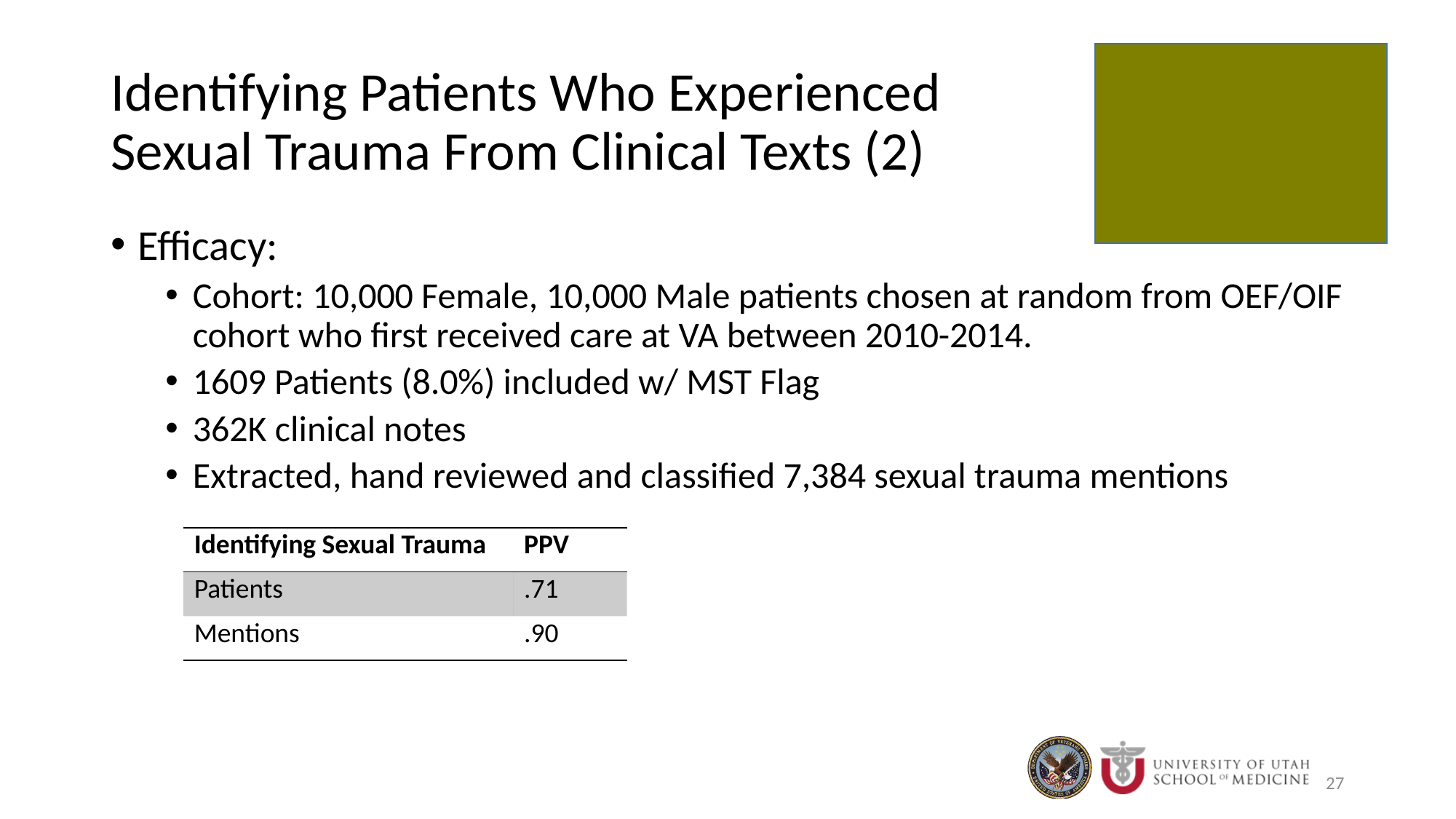

# Identifying Patients Who Experienced Sexual Trauma From Clinical Texts (2)

Efficacy:
Cohort: 10,000 Female, 10,000 Male patients chosen at random from OEF/OIF cohort who first received care at VA between 2010-2014.
1609 Patients (8.0%) included w/ MST Flag
362K clinical notes
Extracted, hand reviewed and classified 7,384 sexual trauma mentions

| Identifying Sexual Trauma | PPV |
| --- | --- |
| Patients | .71 |
| Mentions | .90 |